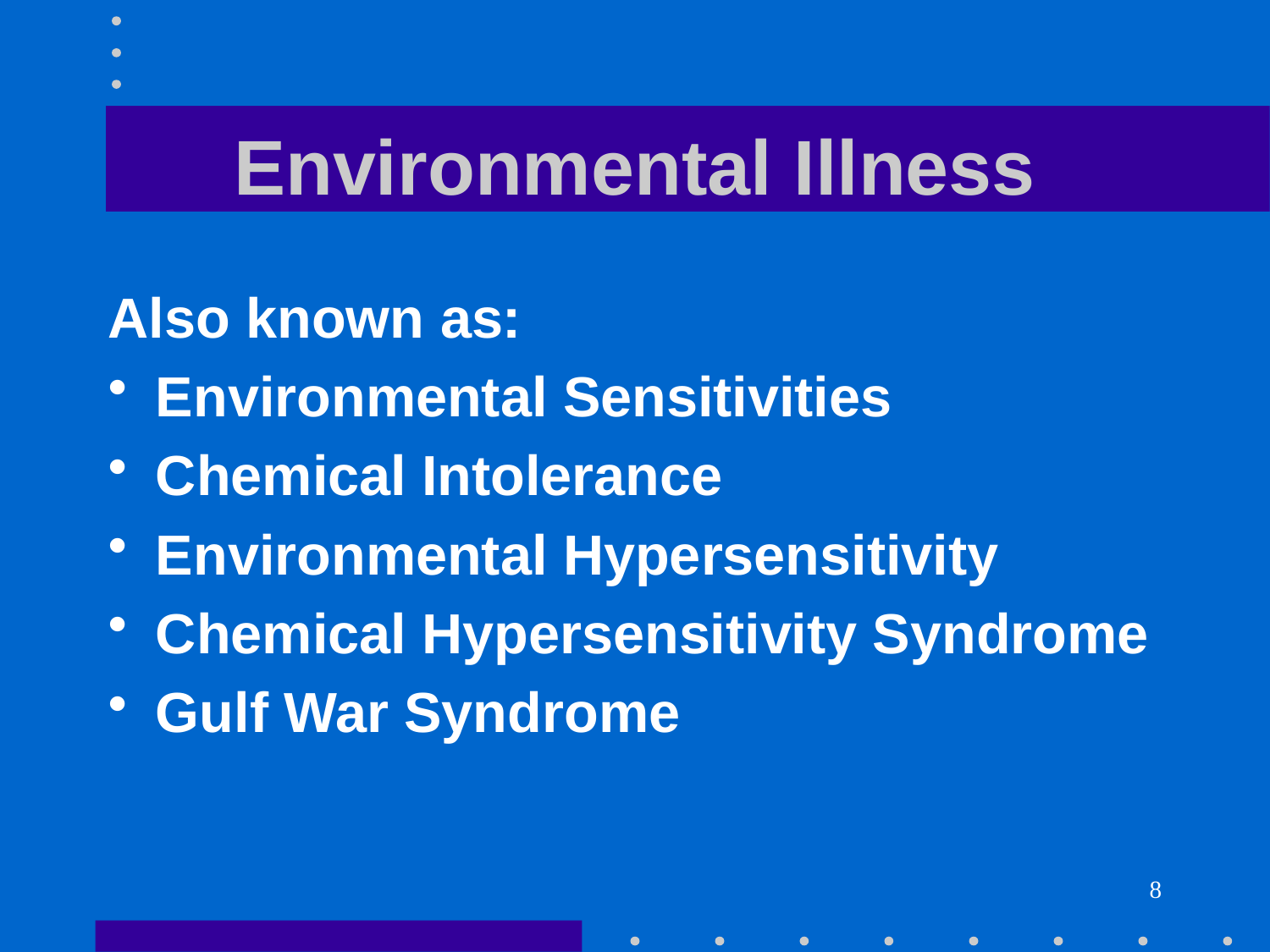

# Environmental Illness
Also known as:
Environmental Sensitivities
Chemical Intolerance
Environmental Hypersensitivity
Chemical Hypersensitivity Syndrome
Gulf War Syndrome
8